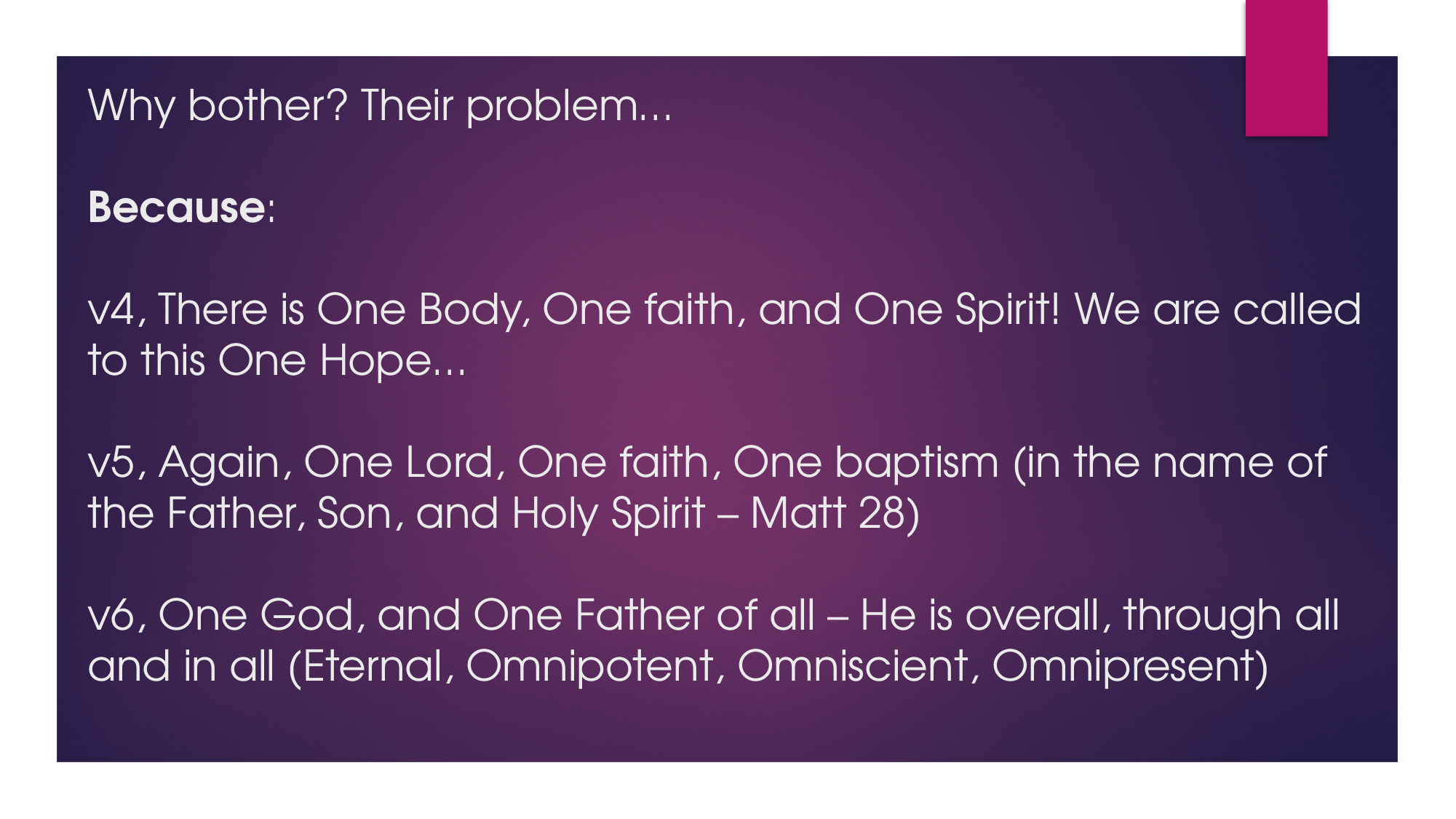

# Why bother? Their problem… Because: v4, There is One Body, One faith, and One Spirit! We are called to this One Hope… v5, Again, One Lord, One faith, One baptism (in the name of the Father, Son, and Holy Spirit – Matt 28) v6, One God, and One Father of all – He is overall, through all and in all (Eternal, Omnipotent, Omniscient, Omnipresent)